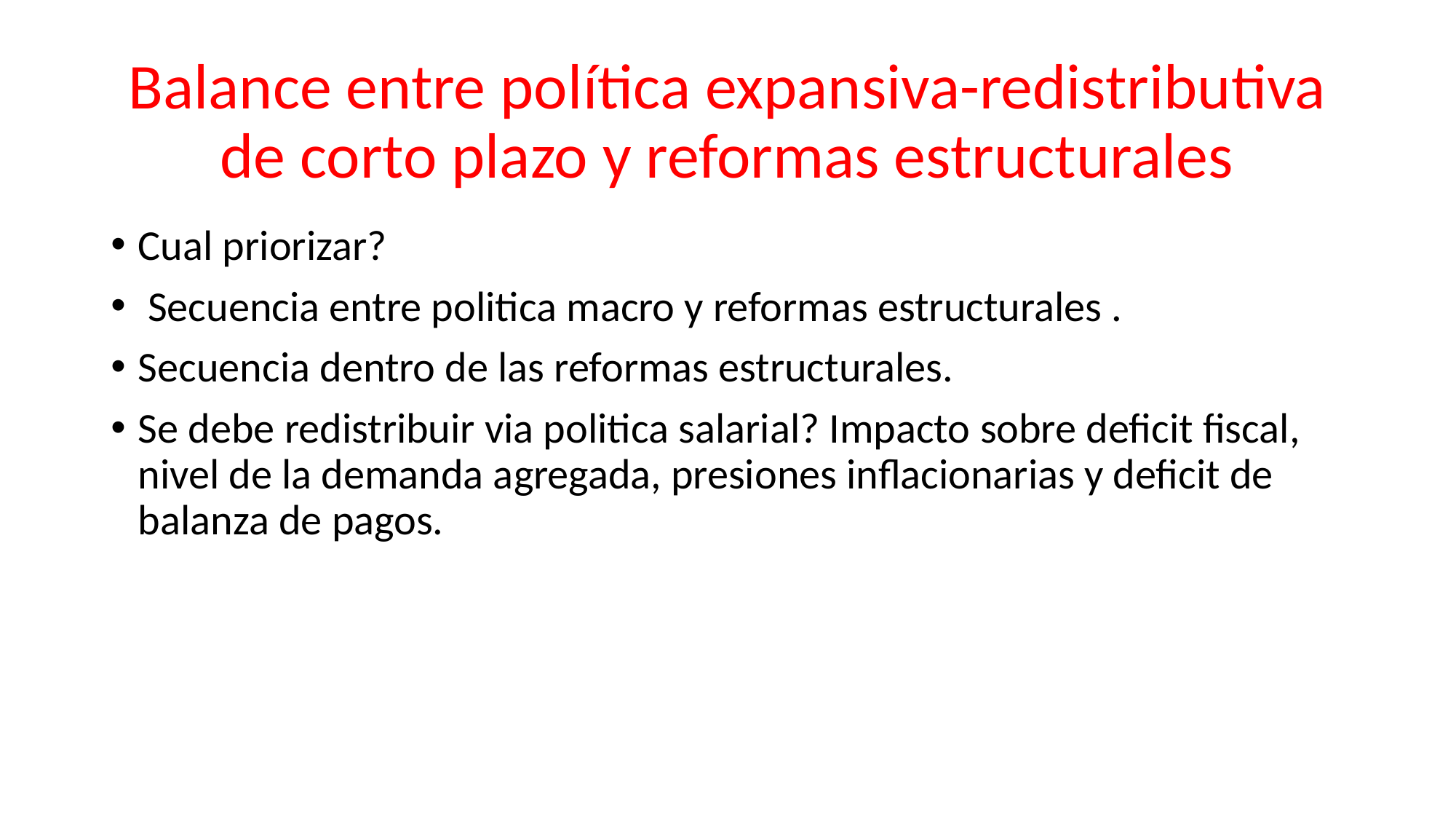

# Balance entre política expansiva-redistributiva de corto plazo y reformas estructurales
Cual priorizar?
 Secuencia entre politica macro y reformas estructurales .
Secuencia dentro de las reformas estructurales.
Se debe redistribuir via politica salarial? Impacto sobre deficit fiscal, nivel de la demanda agregada, presiones inflacionarias y deficit de balanza de pagos.